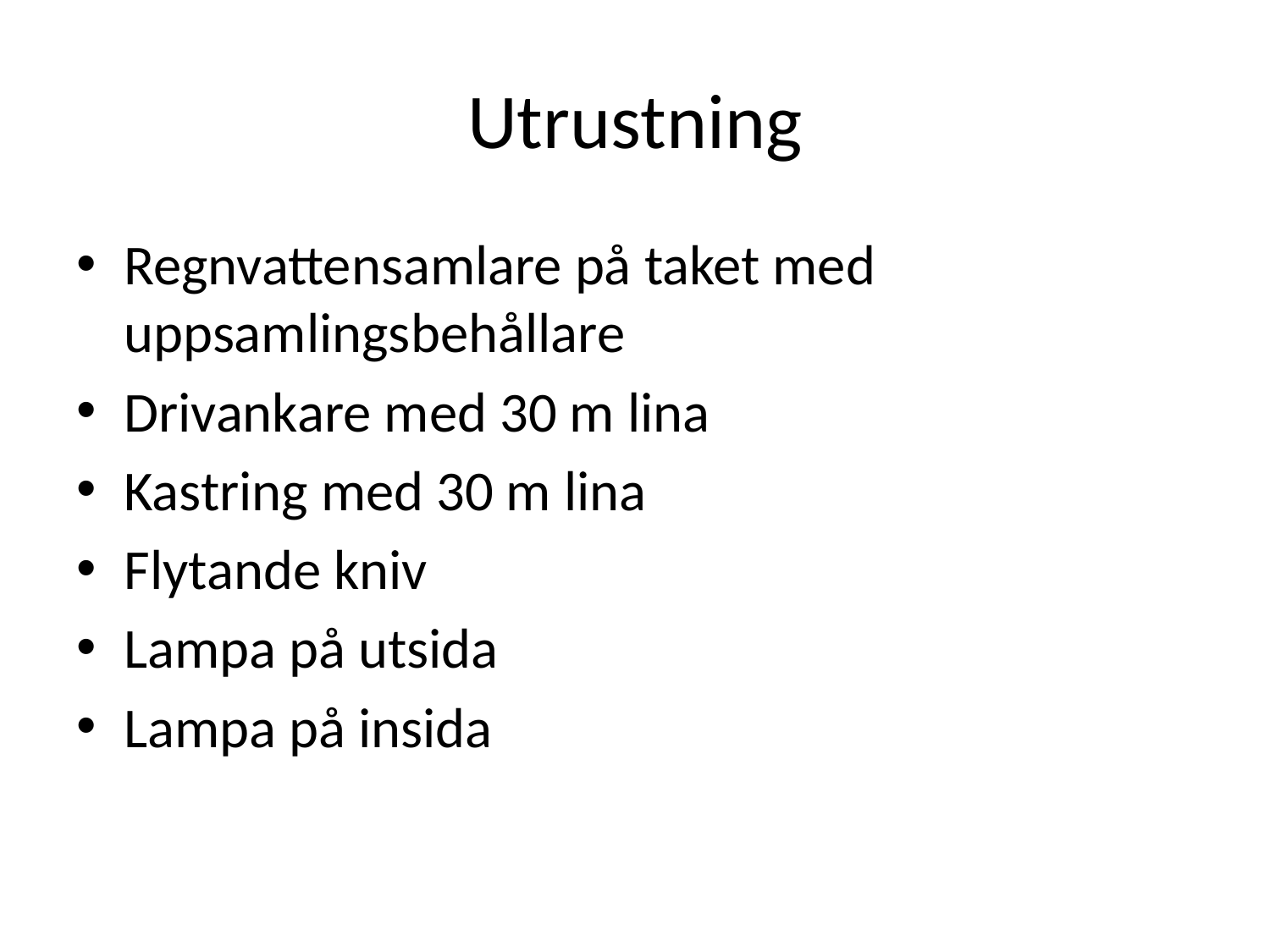

# Utrustning
Regnvattensamlare på taket med uppsamlingsbehållare
Drivankare med 30 m lina
Kastring med 30 m lina
Flytande kniv
Lampa på utsida
Lampa på insida